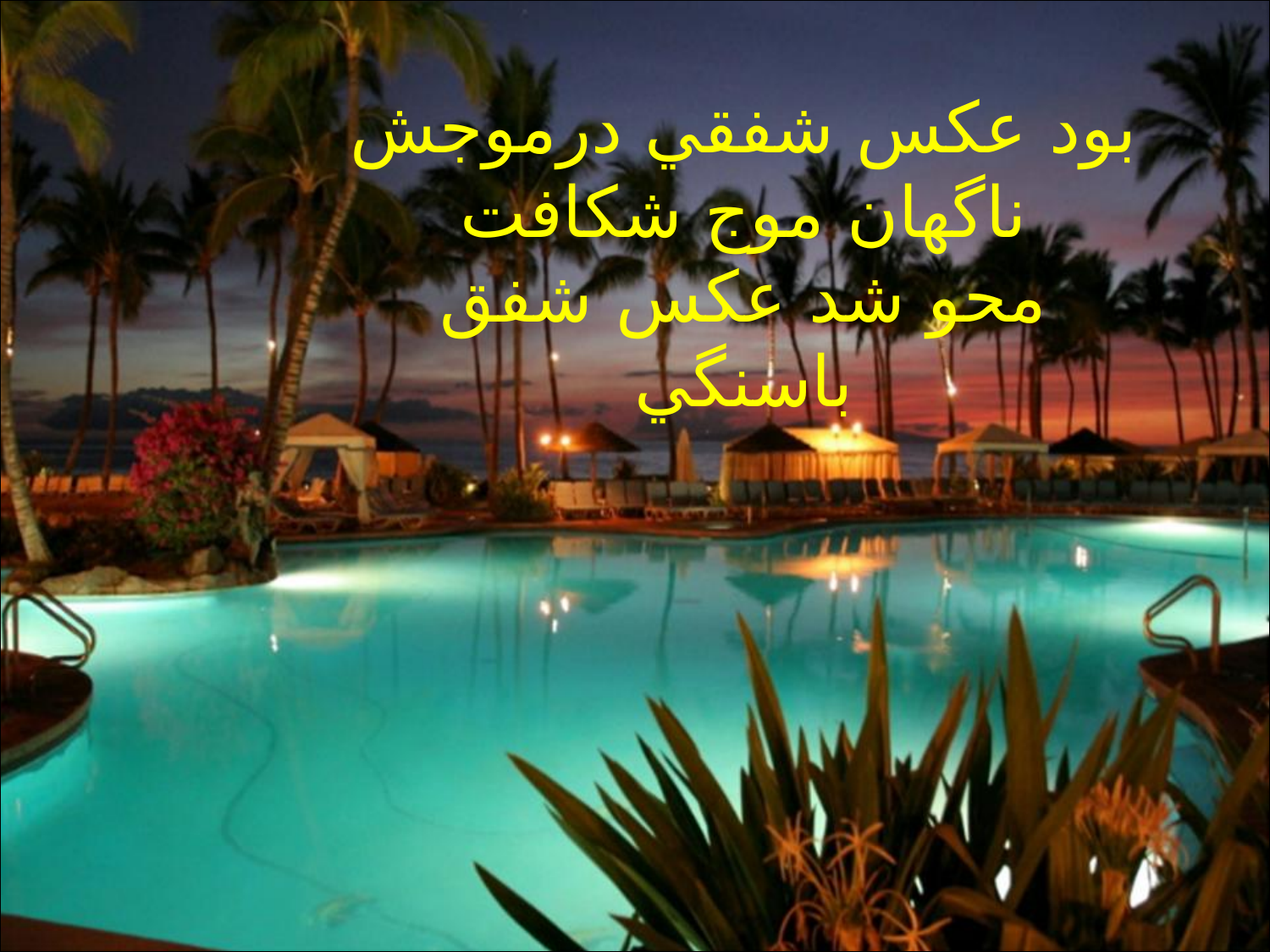

#
بود عكس شفقي درموجش
ناگهان موج شكافت
محو شد عكس شفق باسنگي